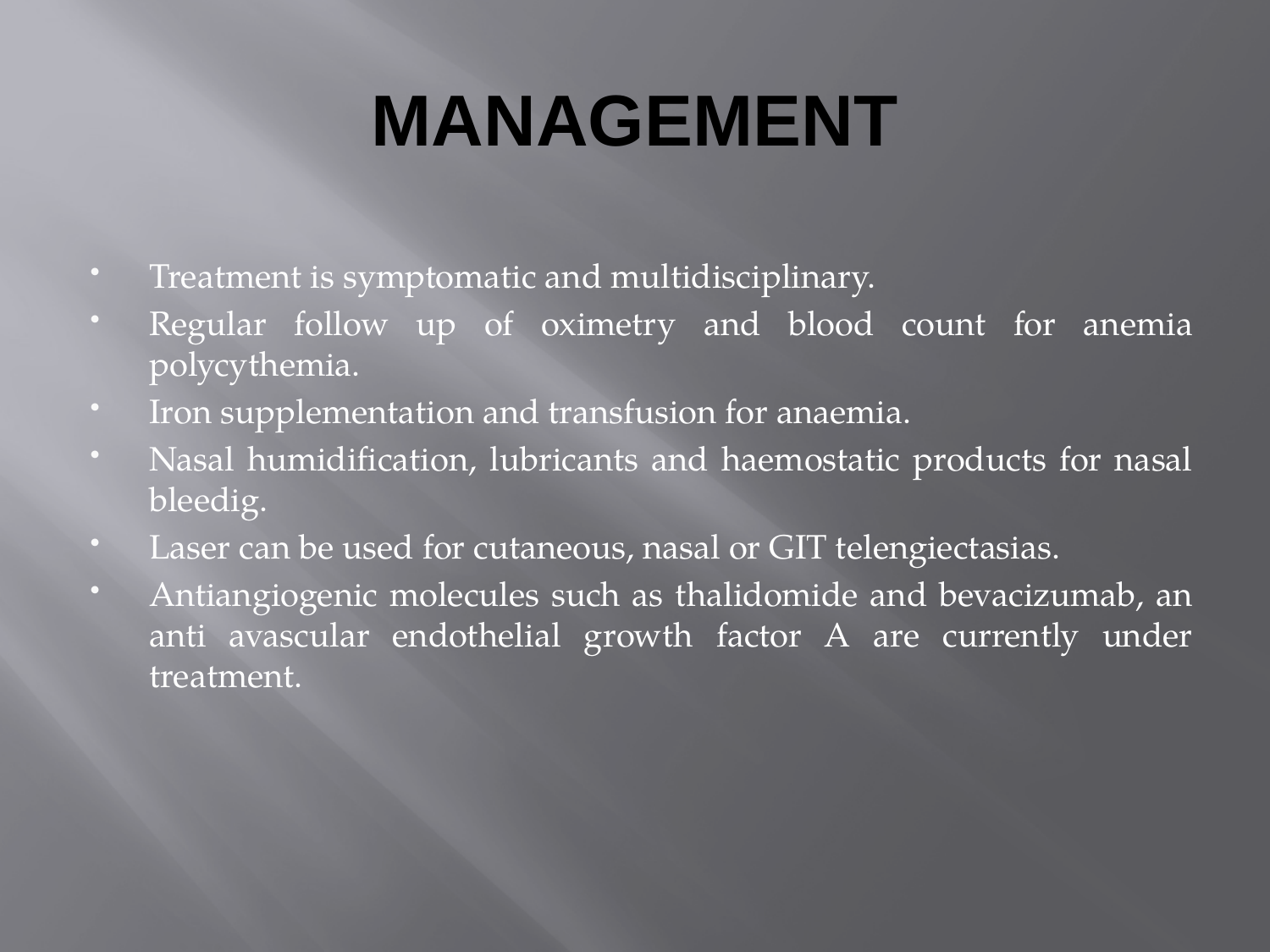

# MANAGEMENT
Treatment is symptomatic and multidisciplinary.
Regular follow up of oximetry and blood count for anemia polycythemia.
Iron supplementation and transfusion for anaemia.
Nasal humidification, lubricants and haemostatic products for nasal bleedig.
Laser can be used for cutaneous, nasal or GIT telengiectasias.
Antiangiogenic molecules such as thalidomide and bevacizumab, an anti avascular endothelial growth factor A are currently under treatment.